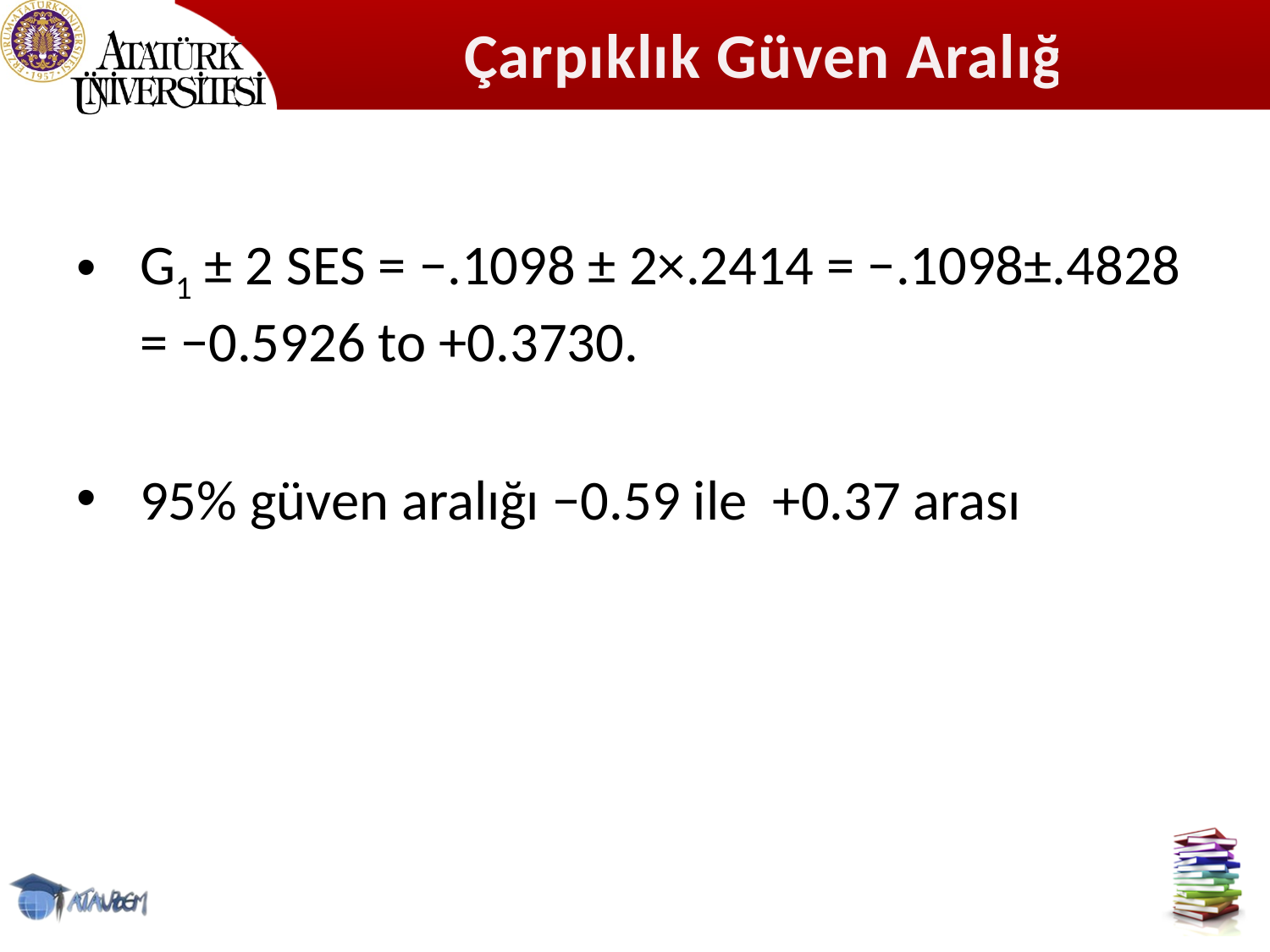

# Çarpıklık Güven Aralığı
G1 ± 2 SES = −.1098 ± 2×.2414 = −.1098±.4828 = −0.5926 to +0.3730.

95% güven aralığı −0.59 ile  +0.37 arası